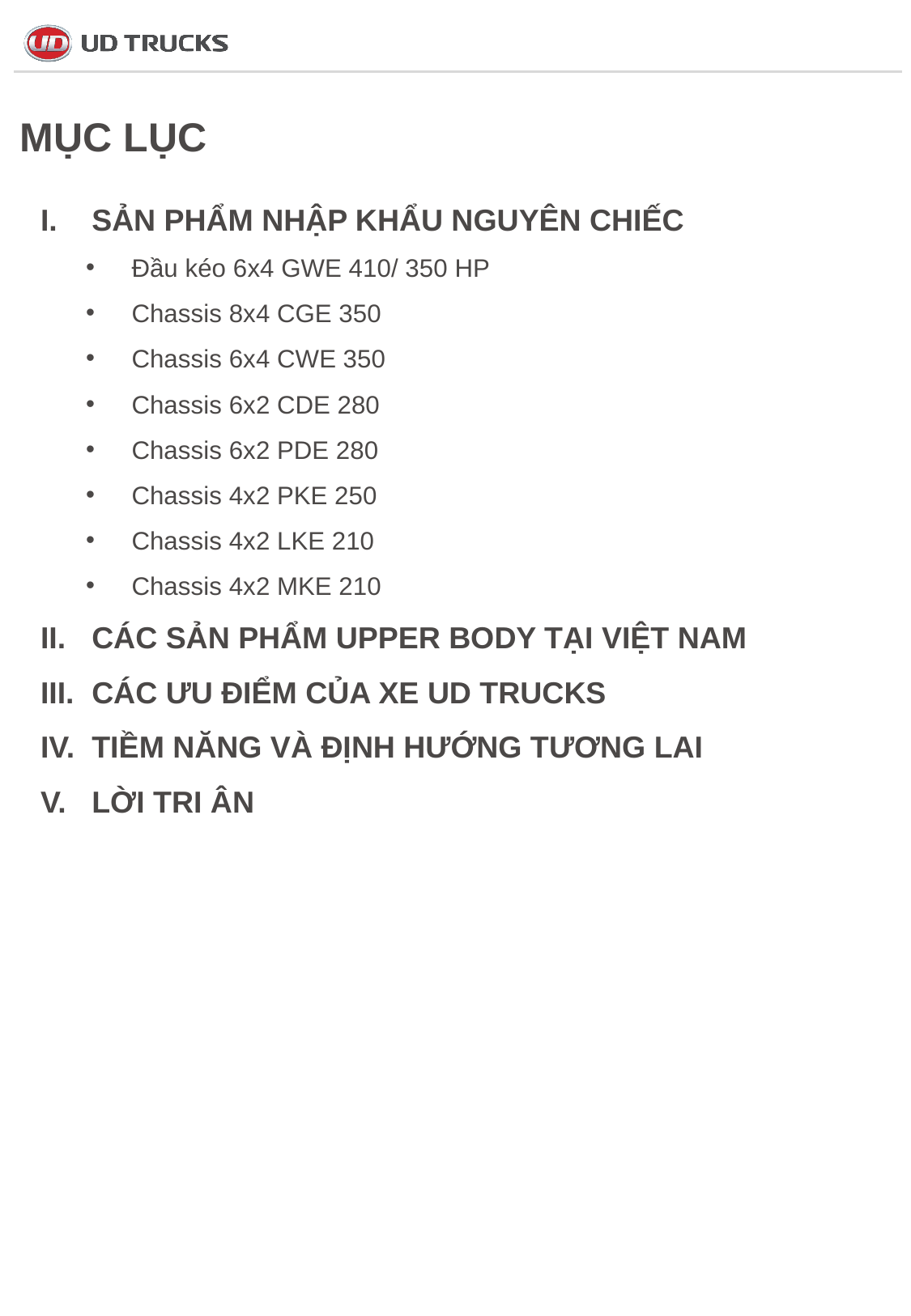

MỤC LỤC
SẢN PHẨM NHẬP KHẨU NGUYÊN CHIẾC
Đầu kéo 6x4 GWE 410/ 350 HP
Chassis 8x4 CGE 350
Chassis 6x4 CWE 350
Chassis 6x2 CDE 280
Chassis 6x2 PDE 280
Chassis 4x2 PKE 250
Chassis 4x2 LKE 210
Chassis 4x2 MKE 210
CÁC SẢN PHẨM UPPER BODY TẠI VIỆT NAM
CÁC ƯU ĐIỂM CỦA XE UD TRUCKS
TIỀM NĂNG VÀ ĐỊNH HƯỚNG TƯƠNG LAI
LỜI TRI ÂN